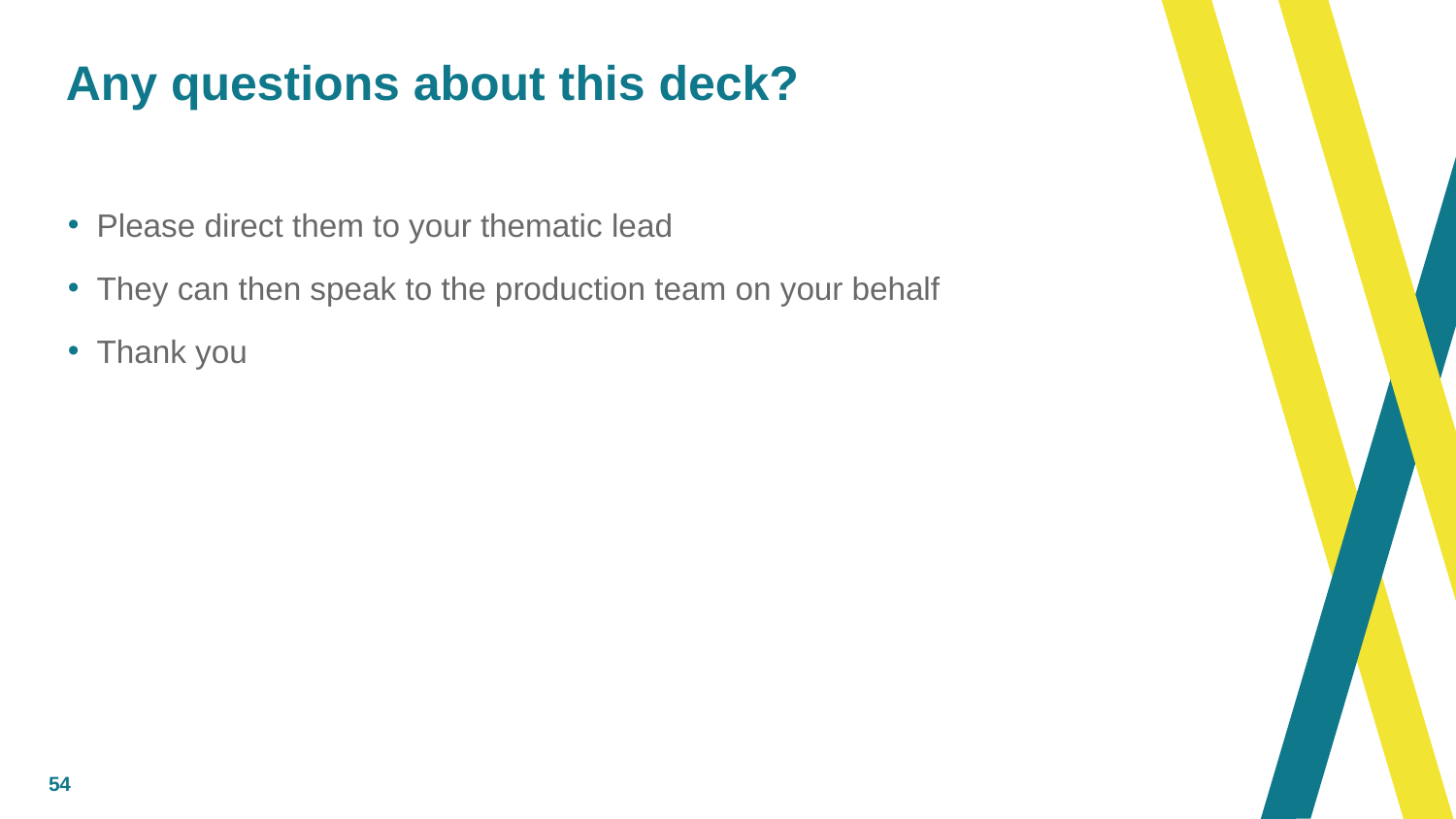

# Any questions about this deck?
Please direct them to your thematic lead
They can then speak to the production team on your behalf
Thank you